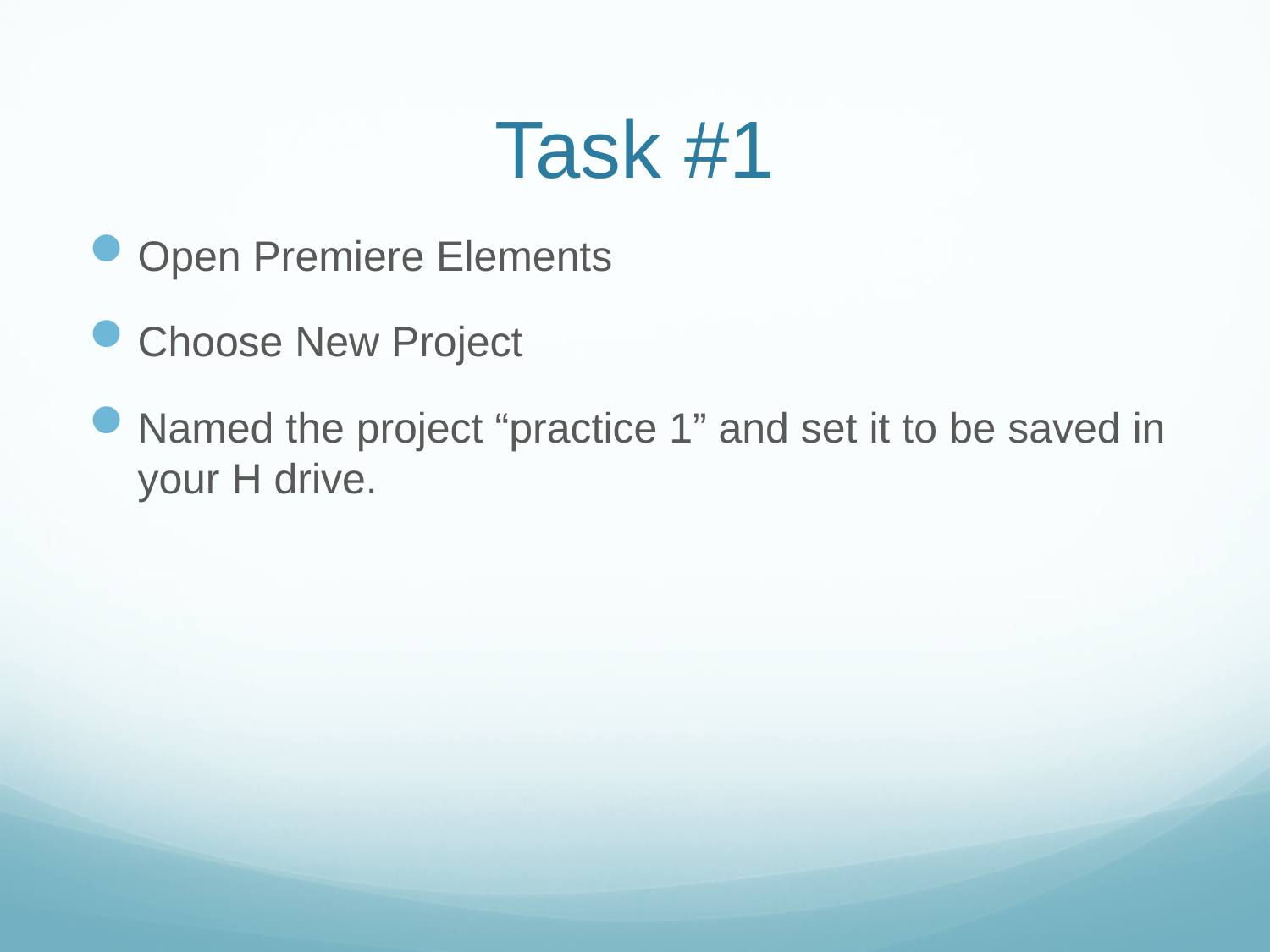

# Task #1
Open Premiere Elements
Choose New Project
Named the project “practice 1” and set it to be saved in your H drive.